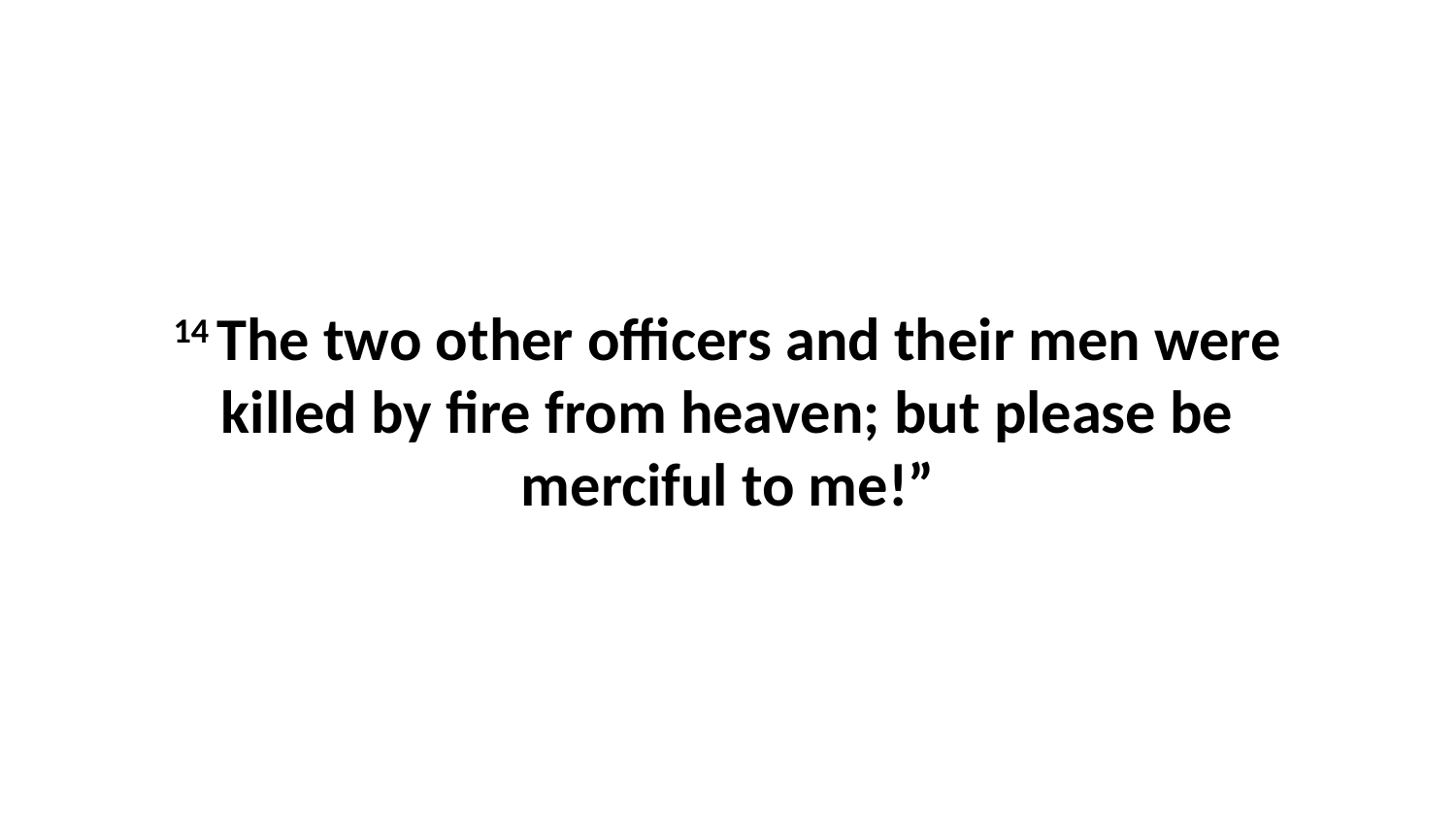

14 The two other officers and their men were killed by fire from heaven; but please be merciful to me!”